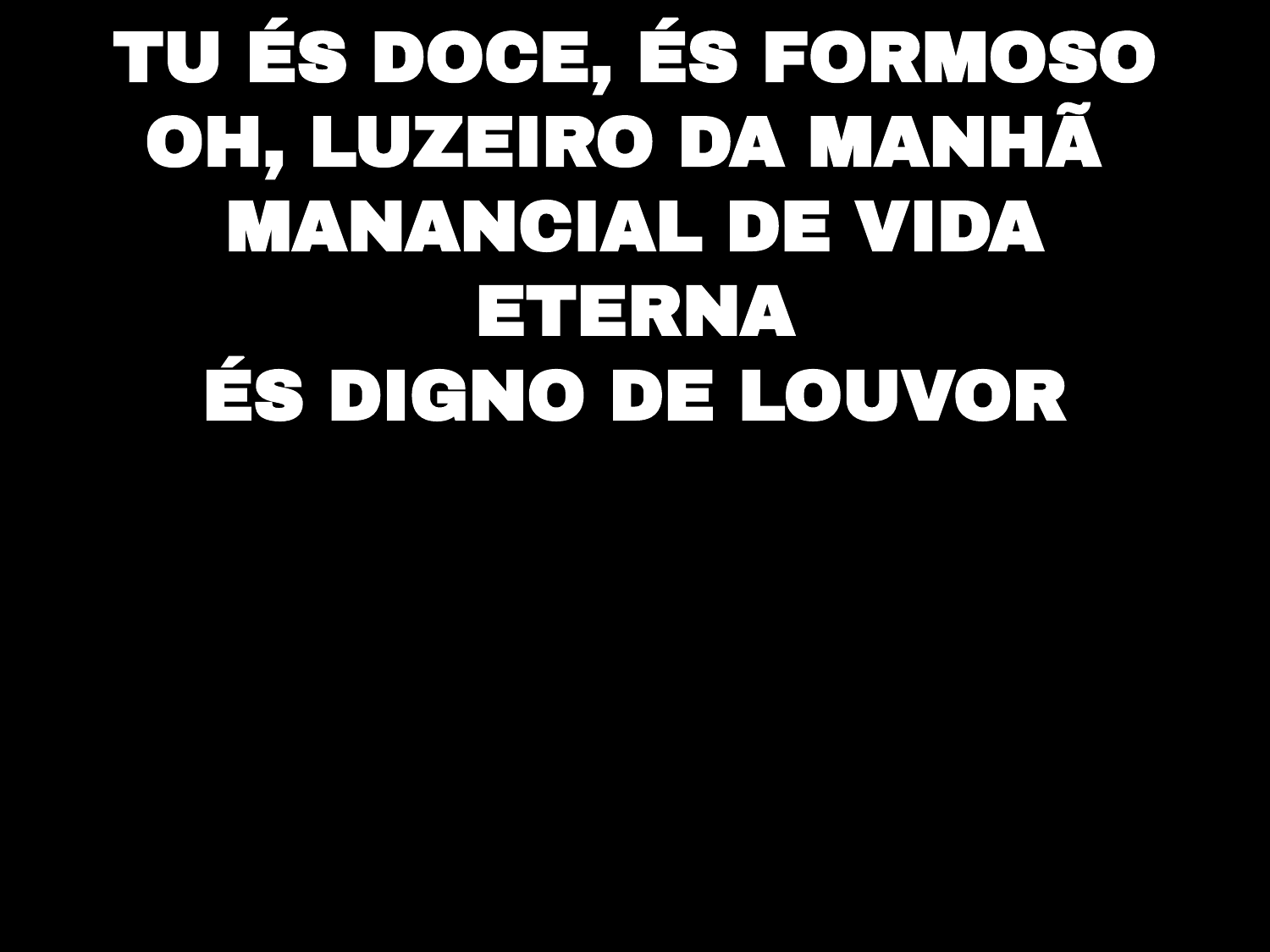

# TU ÉS DOCE, ÉS FORMOSO OH, LUZEIRO DA MANHÃ MANANCIAL DE VIDA ETERNA ÉS DIGNO DE LOUVOR